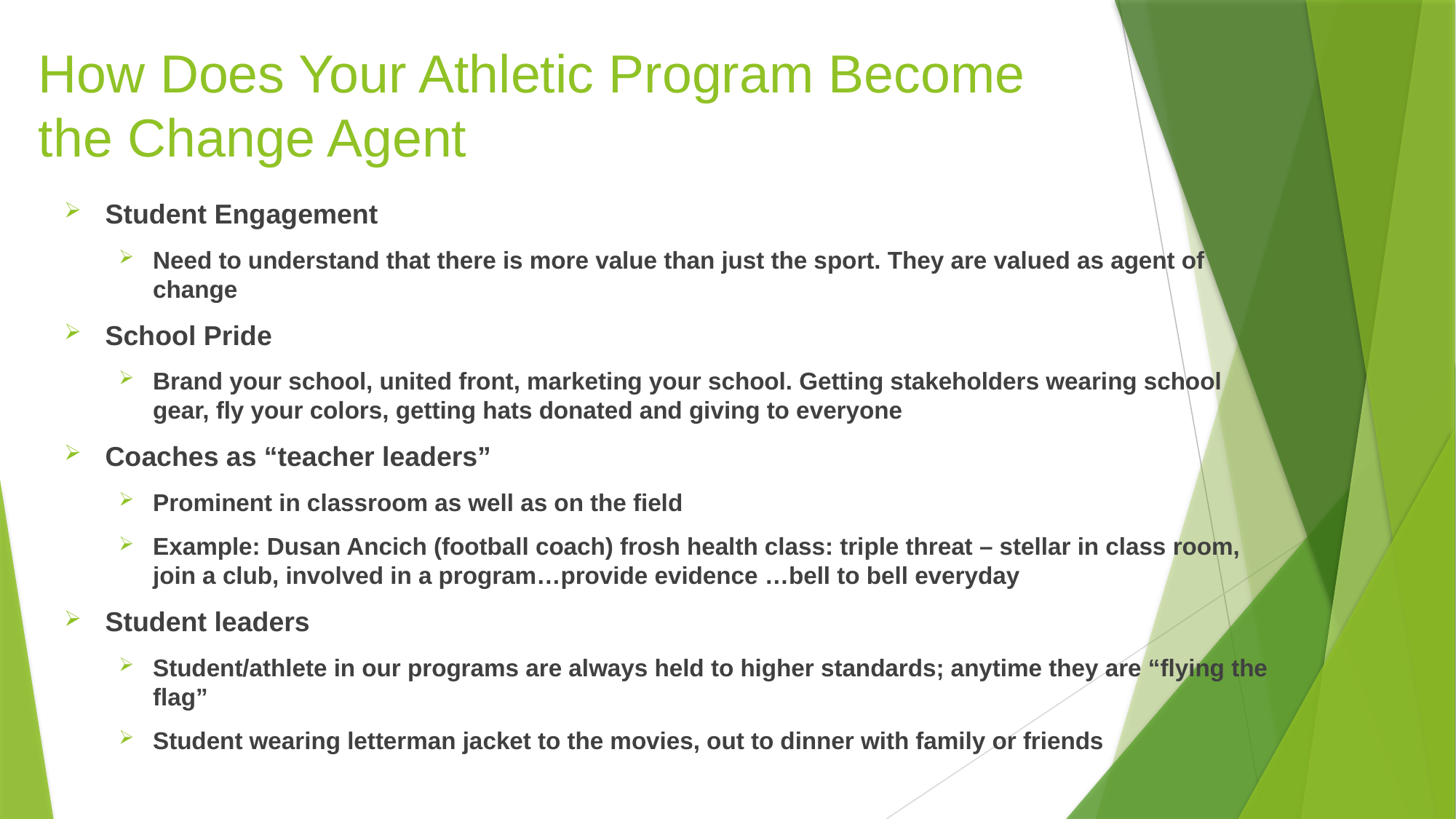

# How Does Your Athletic Program Become the Change Agent
Student Engagement
Need to understand that there is more value than just the sport. They are valued as agent of change
School Pride
Brand your school, united front, marketing your school. Getting stakeholders wearing school gear, fly your colors, getting hats donated and giving to everyone
Coaches as “teacher leaders”
Prominent in classroom as well as on the field
Example: Dusan Ancich (football coach) frosh health class: triple threat – stellar in class room, join a club, involved in a program…provide evidence …bell to bell everyday
Student leaders
Student/athlete in our programs are always held to higher standards; anytime they are “flying the flag”
Student wearing letterman jacket to the movies, out to dinner with family or friends